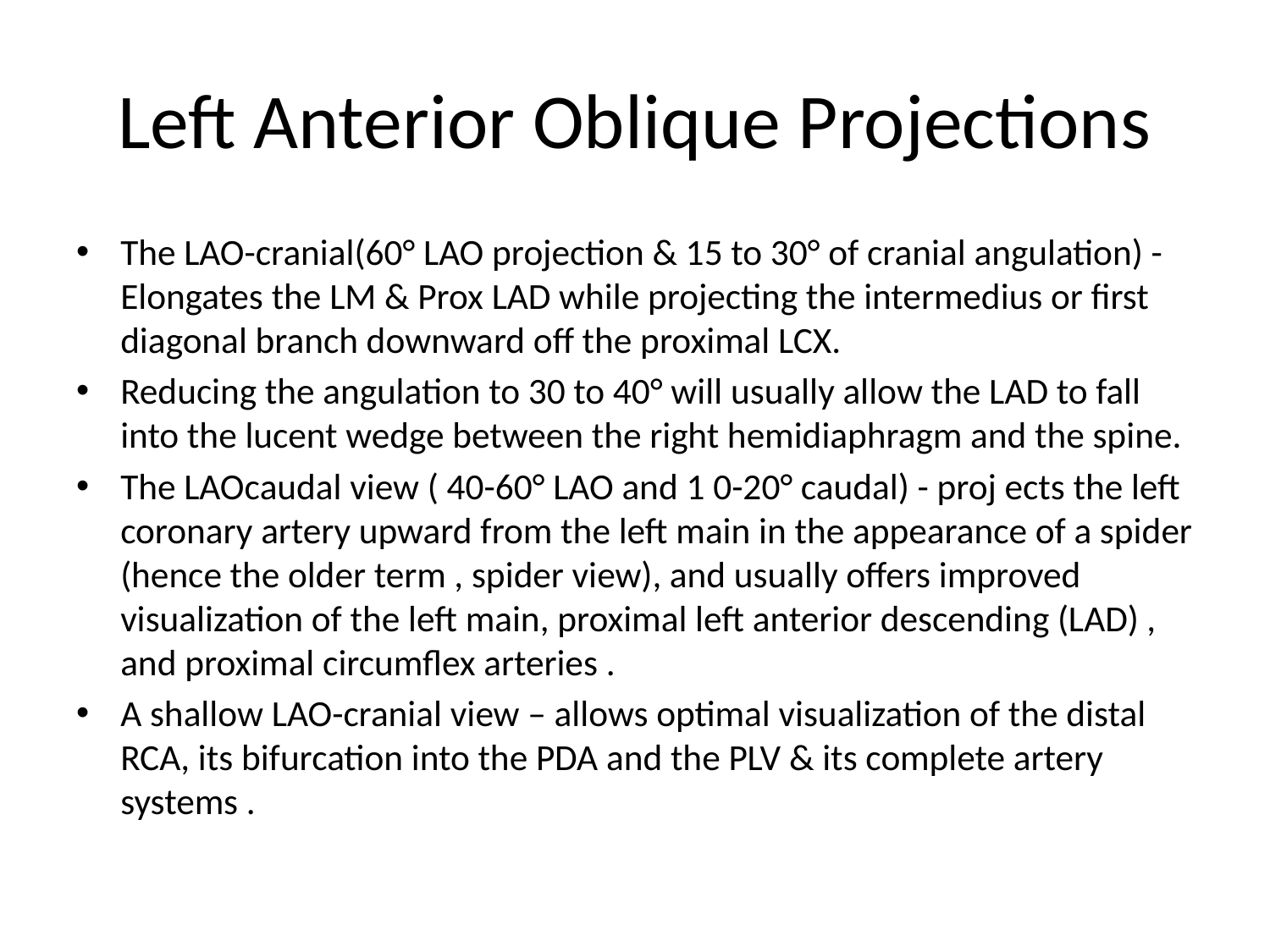

# Left Anterior Oblique Projections
The LAO-cranial(60° LAO projection & 15 to 30° of cranial angulation) -Elongates the LM & Prox LAD while projecting the intermedius or first diagonal branch downward off the proximal LCX.
Reducing the angulation to 30 to 40° will usually allow the LAD to fall into the lucent wedge between the right hemidiaphragm and the spine.
The LAOcaudal view ( 40-60° LAO and 1 0-20° caudal) - proj ects the left coronary artery upward from the left main in the appearance of a spider (hence the older term , spider view), and usually offers improved visualization of the left main, proximal left anterior descending (LAD) , and proximal circumflex arteries .
A shallow LAO-cranial view – allows optimal visualization of the distal RCA, its bifurcation into the PDA and the PLV & its complete artery systems .